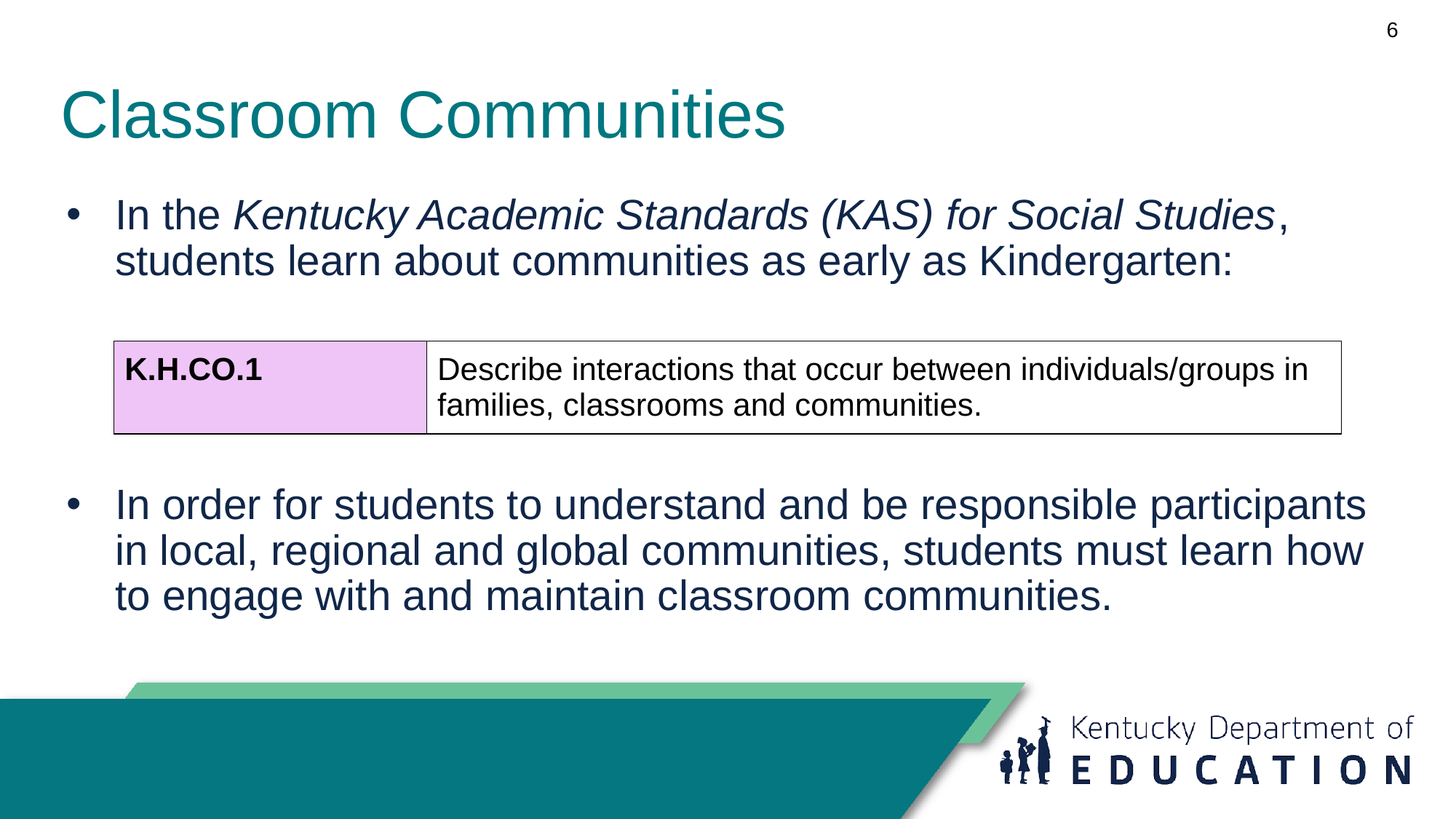

6
# Classroom Communities
In the Kentucky Academic Standards (KAS) for Social Studies, students learn about communities as early as Kindergarten:

In order for students to understand and be responsible participants in local, regional and global communities, students must learn how to engage with and maintain classroom communities.
| K.H.CO.1 | Describe interactions that occur between individuals/groups in families, classrooms and communities. |
| --- | --- |